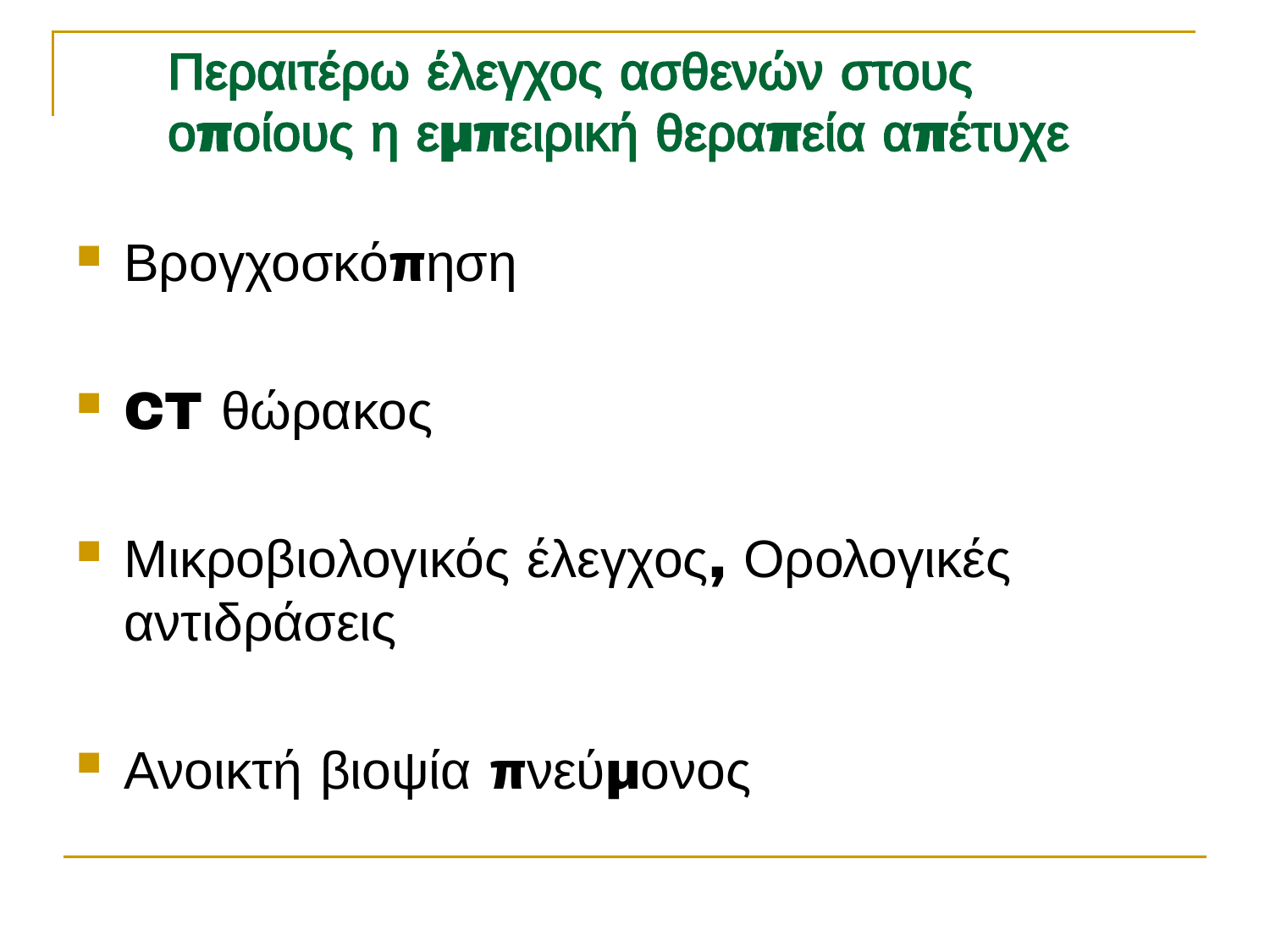

# Περαιτέρω έλεγχος ασθενών στους οποίους η εμπειρική θεραπεία απέτυχε
Βρογχοσκόπηση

CT θώρακος

Μικροβιολογικός έλεγχος, Ορολογικές αντιδράσεις

Ανοικτή βιοψία πνεύμονος